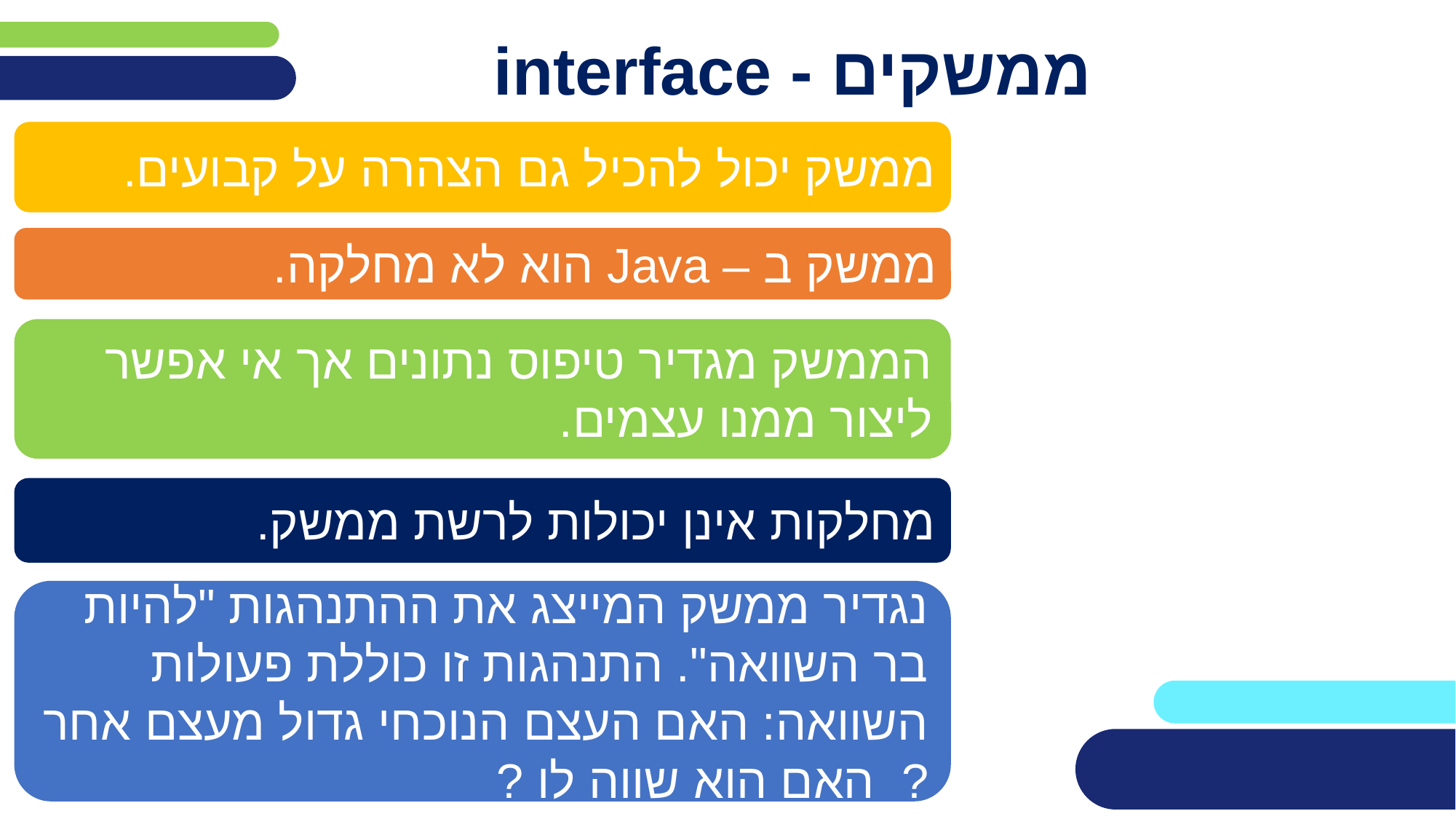

# ממשקים - interface
ממשק יכול להכיל גם הצהרה על קבועים.
ממשק ב – Java הוא לא מחלקה.
הממשק מגדיר טיפוס נתונים אך אי אפשר ליצור ממנו עצמים.
מחלקות אינן יכולות לרשת ממשק.
נגדיר ממשק המייצג את ההתנהגות "להיות בר השוואה". התנהגות זו כוללת פעולות השוואה: האם העצם הנוכחי גדול מעצם אחר ?  האם הוא שווה לו ?